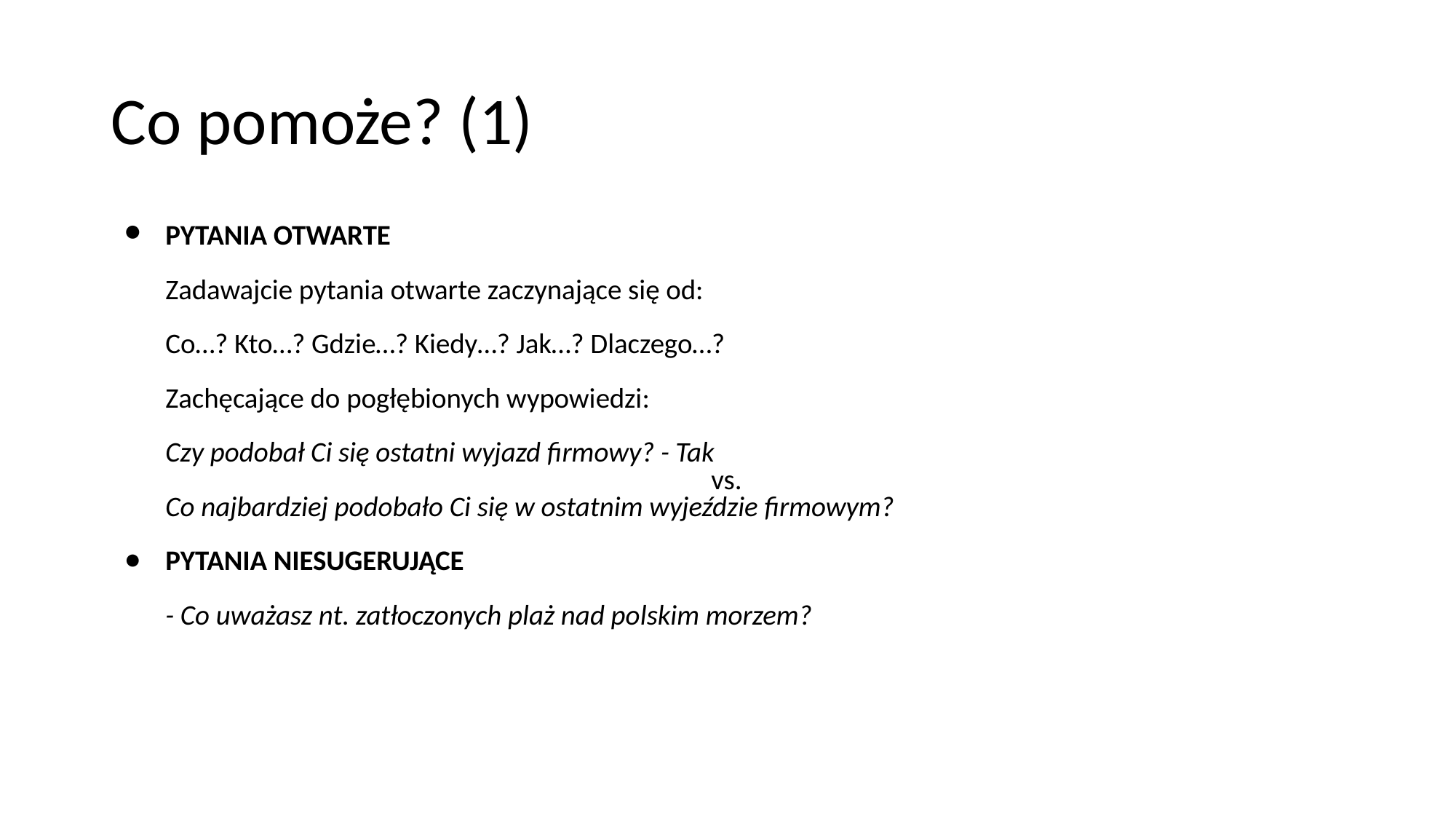

# Co pomoże? (1)
PYTANIA OTWARTE

Zadawajcie pytania otwarte zaczynające się od:
Co…? Kto…? Gdzie…? Kiedy…? Jak…? Dlaczego…?
Zachęcające do pogłębionych wypowiedzi:

Czy podobał Ci się ostatni wyjazd firmowy? - Tak
					vs.
Co najbardziej podobało Ci się w ostatnim wyjeździe firmowym?
PYTANIA NIESUGERUJĄCE
- Co uważasz nt. zatłoczonych plaż nad polskim morzem?